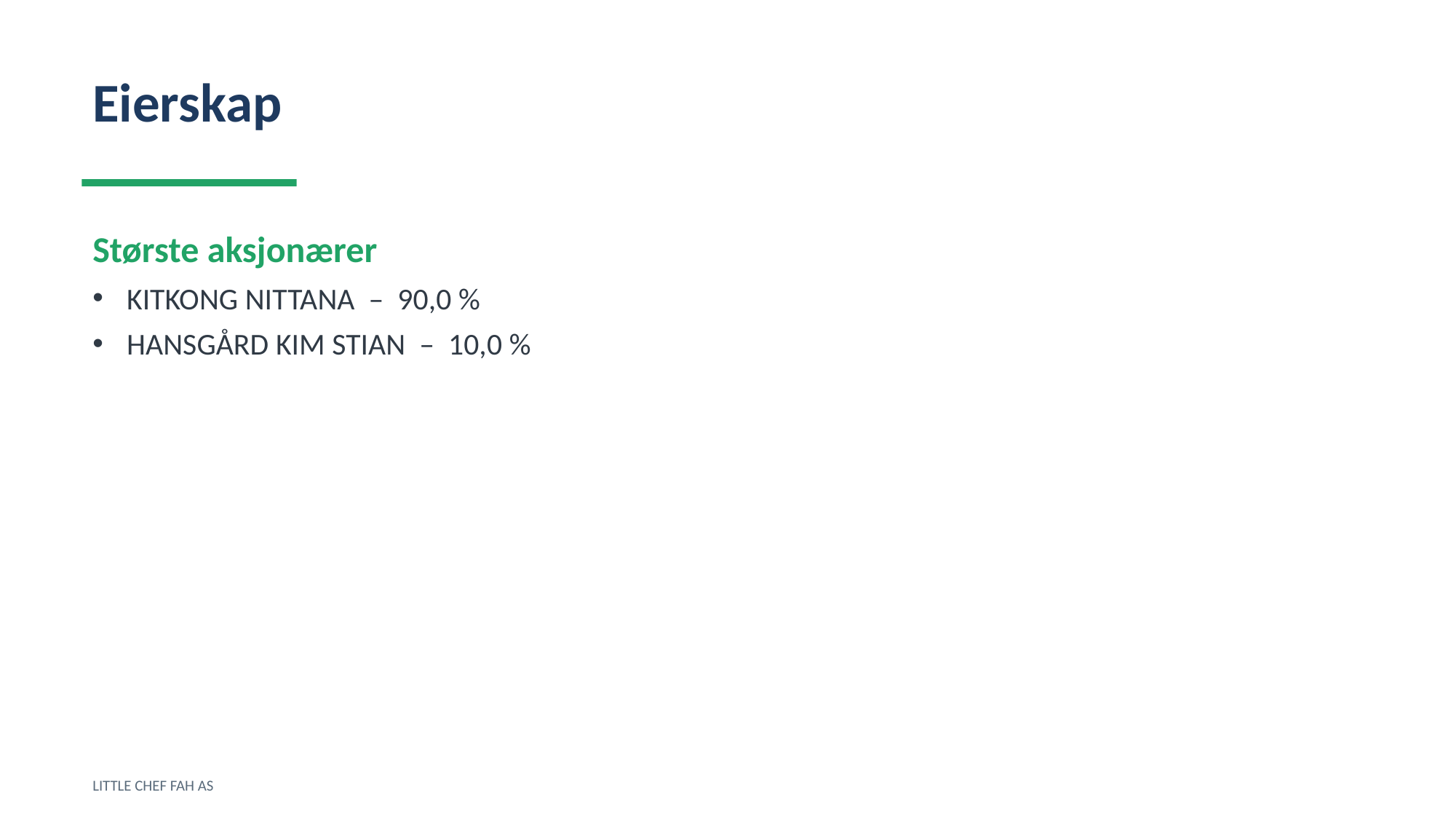

Eierskap

Største aksjonærer
KITKONG NITTANA  –  90,0 %
HANSGÅRD KIM STIAN  –  10,0 %
LITTLE CHEF FAH AS